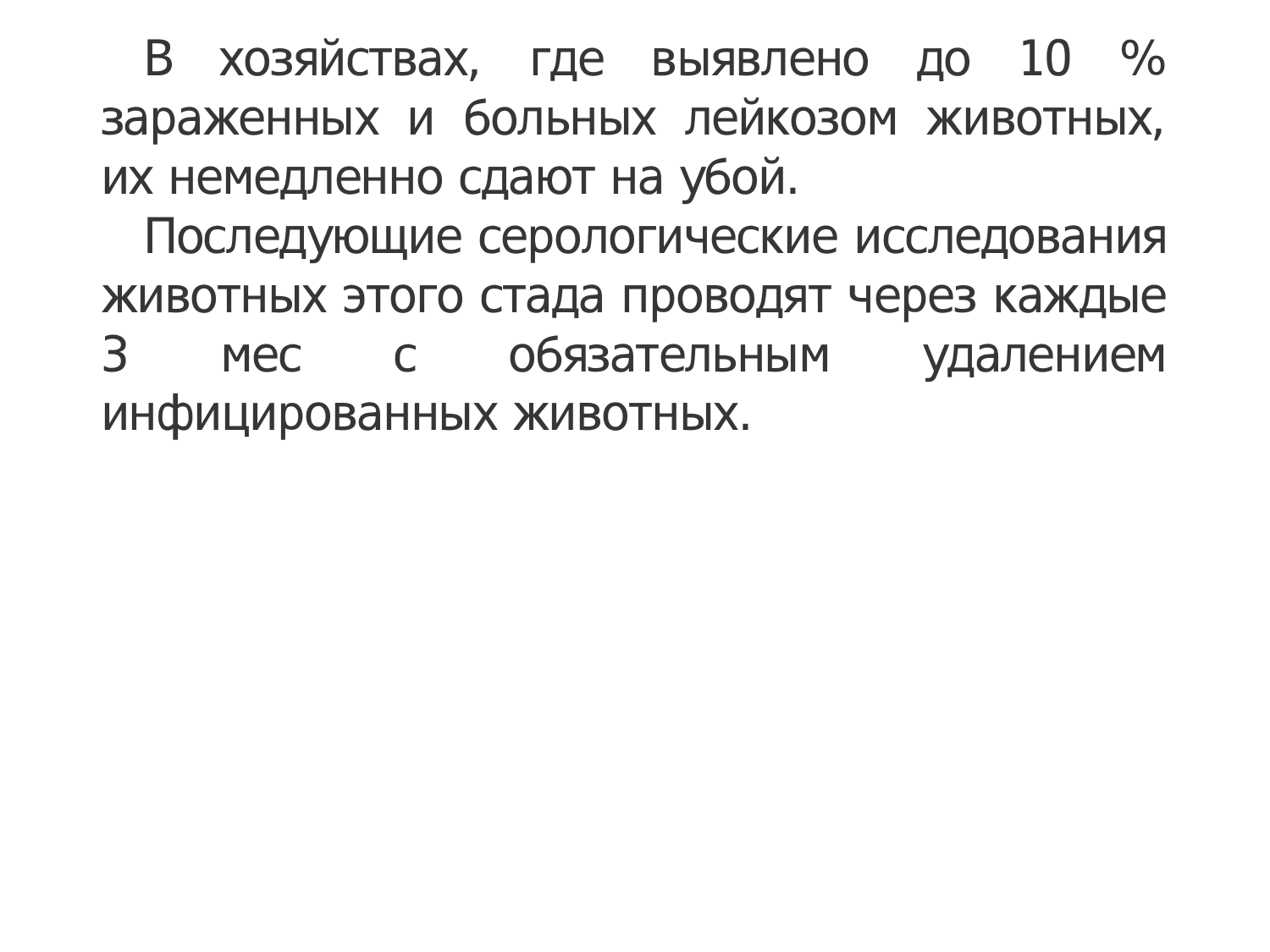

В хозяйствах, где выявлено до 10 % зараженных и больных лейкозом животных, их немедленно сдают на убой.
Последующие серологические исследования животных этого стада проводят через каждые 3 мес с обязательным удалением инфицированных животных.